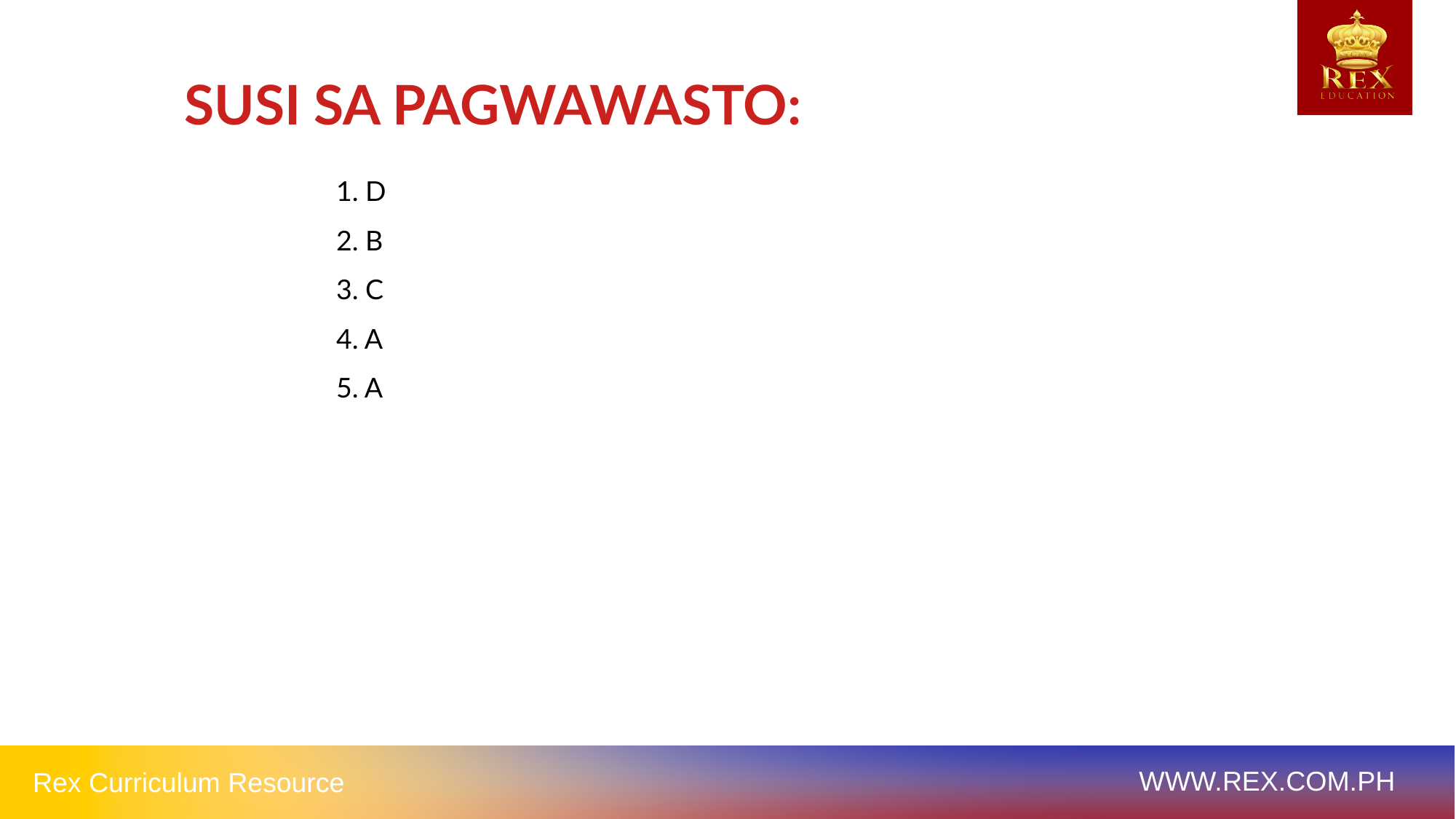

SUSI SA PAGWAWASTO:

1. D
2. B
3. C
4. A
5. A